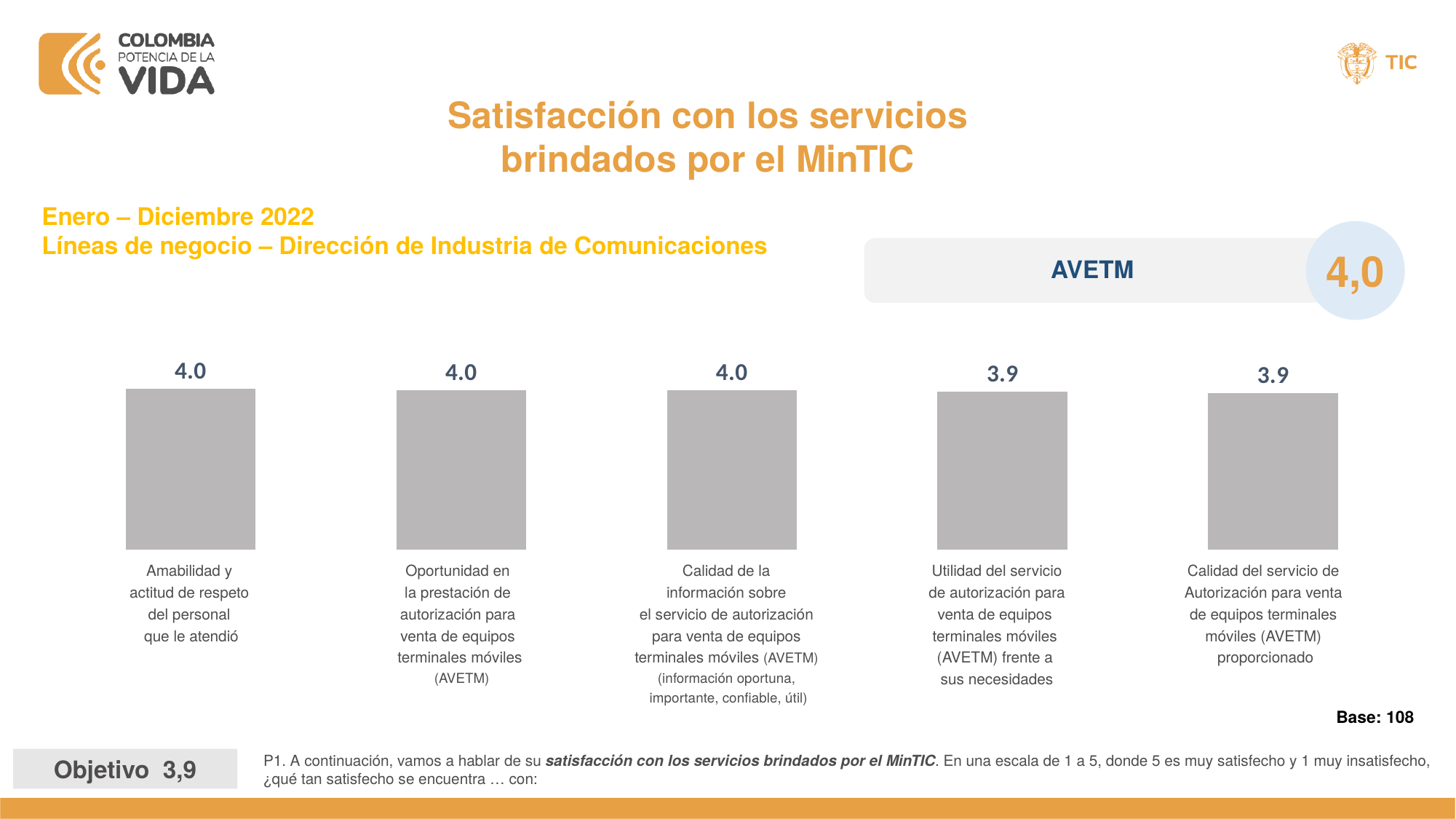

Satisfacción con los servicios brindados por el MinTIC
Enero – Diciembre 2022
Líneas de negocio – Dirección de Industria de Comunicaciones

4,0
AVETM

### Chart

| Category | Serie 1 |
|---|---|
| La amabilidad y actitud de respeto del personal que le atendió | 4.01 |
| La oportunidad en la prestación de Autorización para venta de equipos terminales móviles (AVETM) | 3.98 |
| La calidad de la información sobre el servicio de Autorización para venta de equipos terminales móviles (AVETM) (información oportuna, importante, confiable, útil) | 3.98 |
| La utilidad del servicio de Autorización para venta de equipos terminales móviles (AVETM) frente a sus necesidades | 3.94 |
| La calidad del servicio de Autorización para venta de equipos terminales móviles (AVETM) proporcionado | 3.9 |
| Amabilidad y actitud de respeto del personal que le atendió | Oportunidad en la prestación de autorización para venta de equipos terminales móviles (AVETM) | Calidad de la información sobre el servicio de autorización para venta de equipos terminales móviles (AVETM) (información oportuna, importante, confiable, útil) | Utilidad del servicio de autorización para venta de equipos terminales móviles (AVETM) frente a sus necesidades | Calidad del servicio de Autorización para venta de equipos terminales móviles (AVETM) proporcionado |
| --- | --- | --- | --- | --- |
Base: 108
P1. A continuación, vamos a hablar de su satisfacción con los servicios brindados por el MinTIC. En una escala de 1 a 5, donde 5 es muy satisfecho y 1 muy insatisfecho, ¿qué tan satisfecho se encuentra … con:
Objetivo  3,9